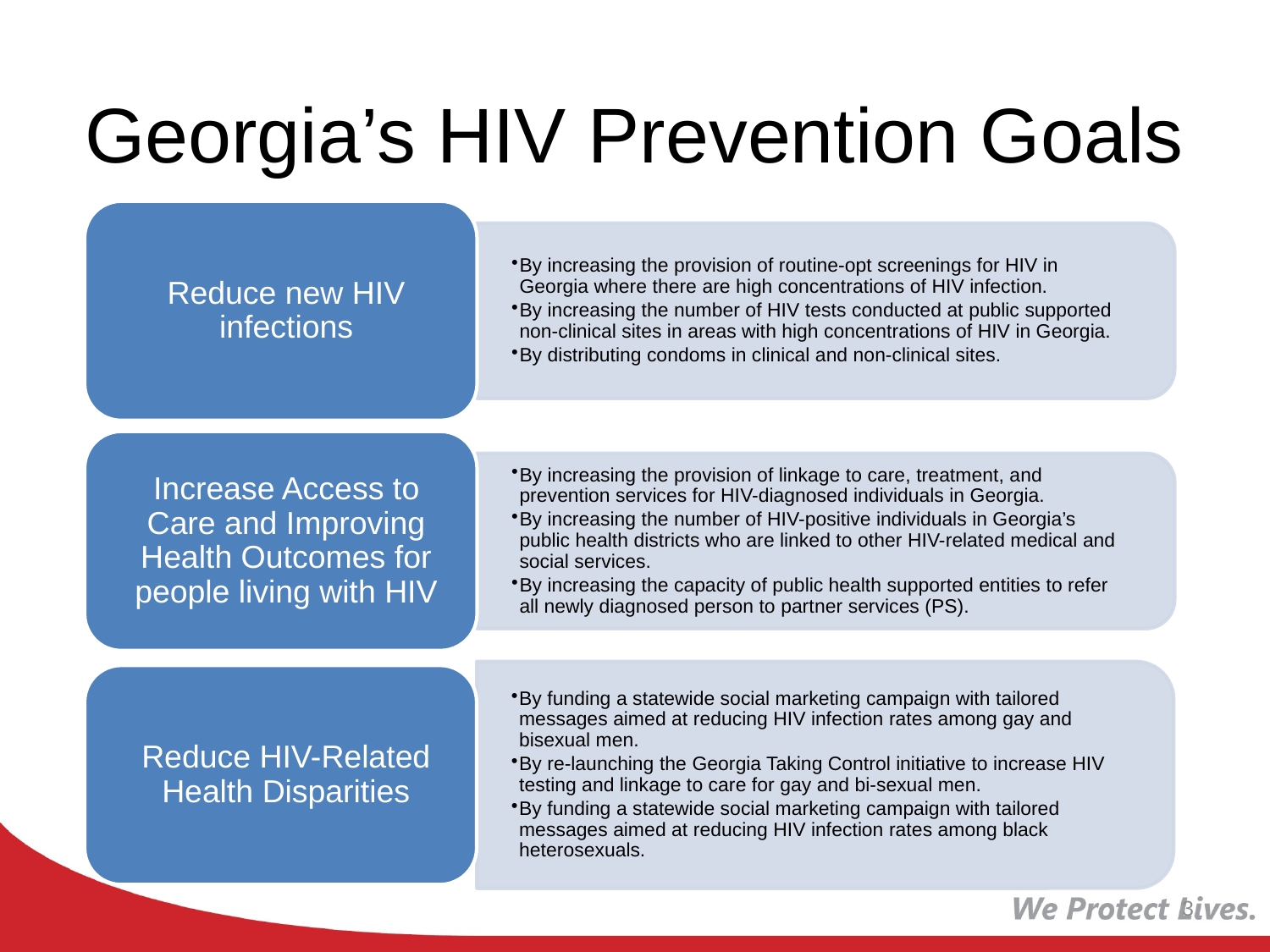

# Georgia’s HIV Prevention Goals
By increasing the provision of routine-opt screenings for HIV in Georgia where there are high concentrations of HIV infection.
By increasing the number of HIV tests conducted at public supported non-clinical sites in areas with high concentrations of HIV in Georgia.
By distributing condoms in clinical and non-clinical sites.
Reduce new HIV infections
By increasing the provision of linkage to care, treatment, and prevention services for HIV-diagnosed individuals in Georgia.
By increasing the number of HIV-positive individuals in Georgia’s public health districts who are linked to other HIV-related medical and social services.
By increasing the capacity of public health supported entities to refer all newly diagnosed person to partner services (PS).
Increase Access to Care and Improving Health Outcomes for people living with HIV
By funding a statewide social marketing campaign with tailored messages aimed at reducing HIV infection rates among gay and bisexual men.
By re-launching the Georgia Taking Control initiative to increase HIV testing and linkage to care for gay and bi-sexual men.
By funding a statewide social marketing campaign with tailored messages aimed at reducing HIV infection rates among black heterosexuals.
Reduce HIV-Related Health Disparities
3